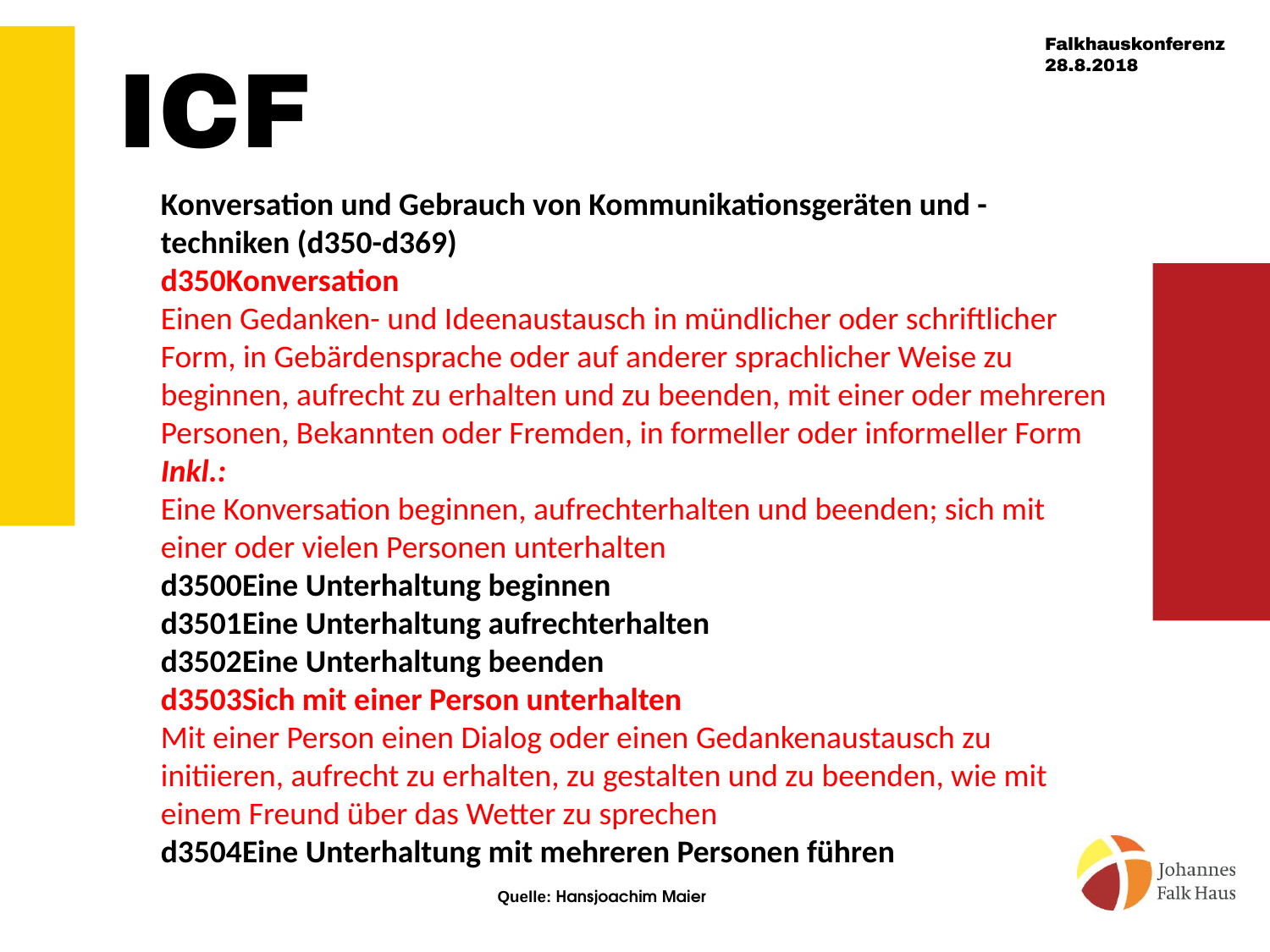

ICF
Konversation und Gebrauch von Kommunikationsgeräten und -techniken (d350-d369)
d350Konversation
Einen Gedanken- und Ideenaustausch in mündlicher oder schriftlicher Form, in Gebärdensprache oder auf anderer sprachlicher Weise zu beginnen, aufrecht zu erhalten und zu beenden, mit einer oder mehreren Personen, Bekannten oder Fremden, in formeller oder informeller Form
Inkl.:
Eine Konversation beginnen, aufrechterhalten und beenden; sich mit einer oder vielen Personen unterhalten
d3500Eine Unterhaltung beginnen
d3501Eine Unterhaltung aufrechterhalten
d3502Eine Unterhaltung beenden
d3503Sich mit einer Person unterhalten
Mit einer Person einen Dialog oder einen Gedankenaustausch zu initiieren, aufrecht zu erhalten, zu gestalten und zu beenden, wie mit einem Freund über das Wetter zu sprechen
d3504Eine Unterhaltung mit mehreren Personen führen